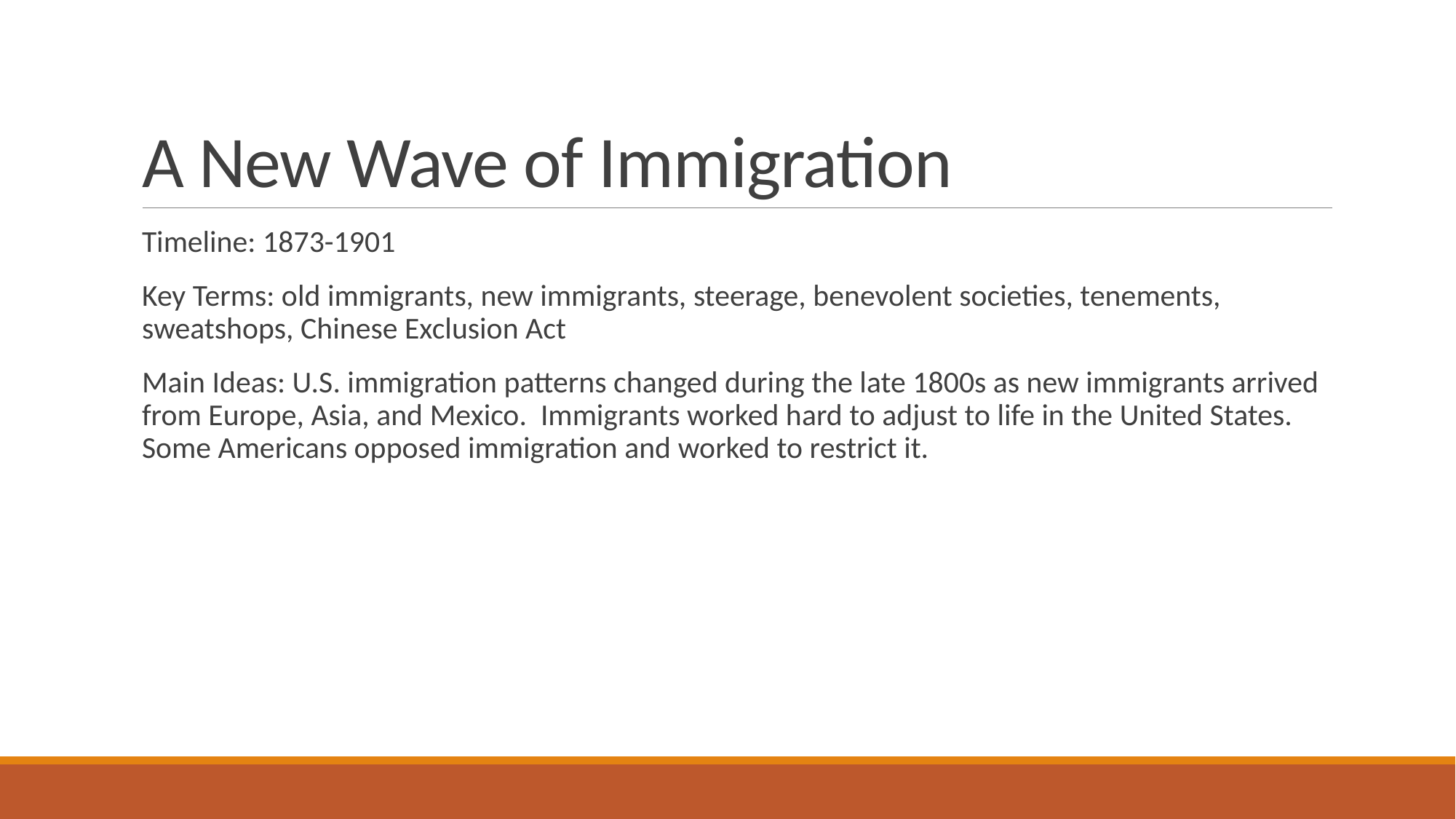

# A New Wave of Immigration
Timeline: 1873-1901
Key Terms: old immigrants, new immigrants, steerage, benevolent societies, tenements, sweatshops, Chinese Exclusion Act
Main Ideas: U.S. immigration patterns changed during the late 1800s as new immigrants arrived from Europe, Asia, and Mexico.  Immigrants worked hard to adjust to life in the United States.  Some Americans opposed immigration and worked to restrict it.